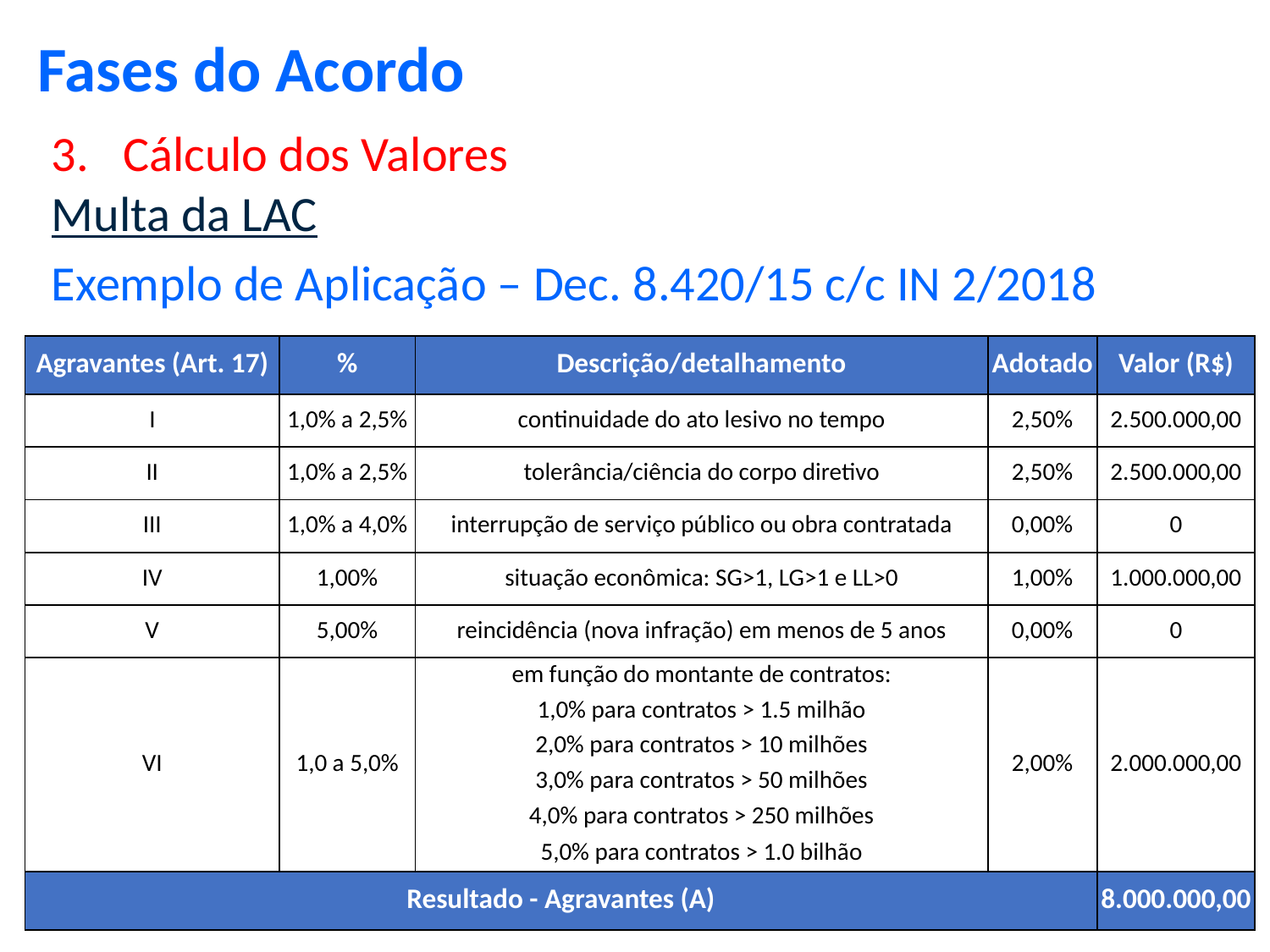

Fases do Acordo
Cálculo dos Valores
Multa da LAC
Exemplo de Aplicação – Dec. 8.420/15 c/c IN 2/2018
| Agravantes (Art. 17) | % | Descrição/detalhamento | Adotado | Valor (R$) |
| --- | --- | --- | --- | --- |
| I | 1,0% a 2,5% | continuidade do ato lesivo no tempo | 2,50% | 2.500.000,00 |
| II | 1,0% a 2,5% | tolerância/ciência do corpo diretivo | 2,50% | 2.500.000,00 |
| III | 1,0% a 4,0% | interrupção de serviço público ou obra contratada | 0,00% | 0 |
| IV | 1,00% | situação econômica: SG>1, LG>1 e LL>0 | 1,00% | 1.000.000,00 |
| V | 5,00% | reincidência (nova infração) em menos de 5 anos | 0,00% | 0 |
| VI | 1,0 a 5,0% | em função do montante de contratos: | 2,00% | 2.000.000,00 |
|  |  | 1,0% para contratos > 1.5 milhão |  |  |
|  |  | 2,0% para contratos > 10 milhões |  |  |
|  |  | 3,0% para contratos > 50 milhões |  |  |
|  |  | 4,0% para contratos > 250 milhões |  |  |
|  |  | 5,0% para contratos > 1.0 bilhão |  |  |
| Resultado - Agravantes (A) |  |  |  | 8.000.000,00 |